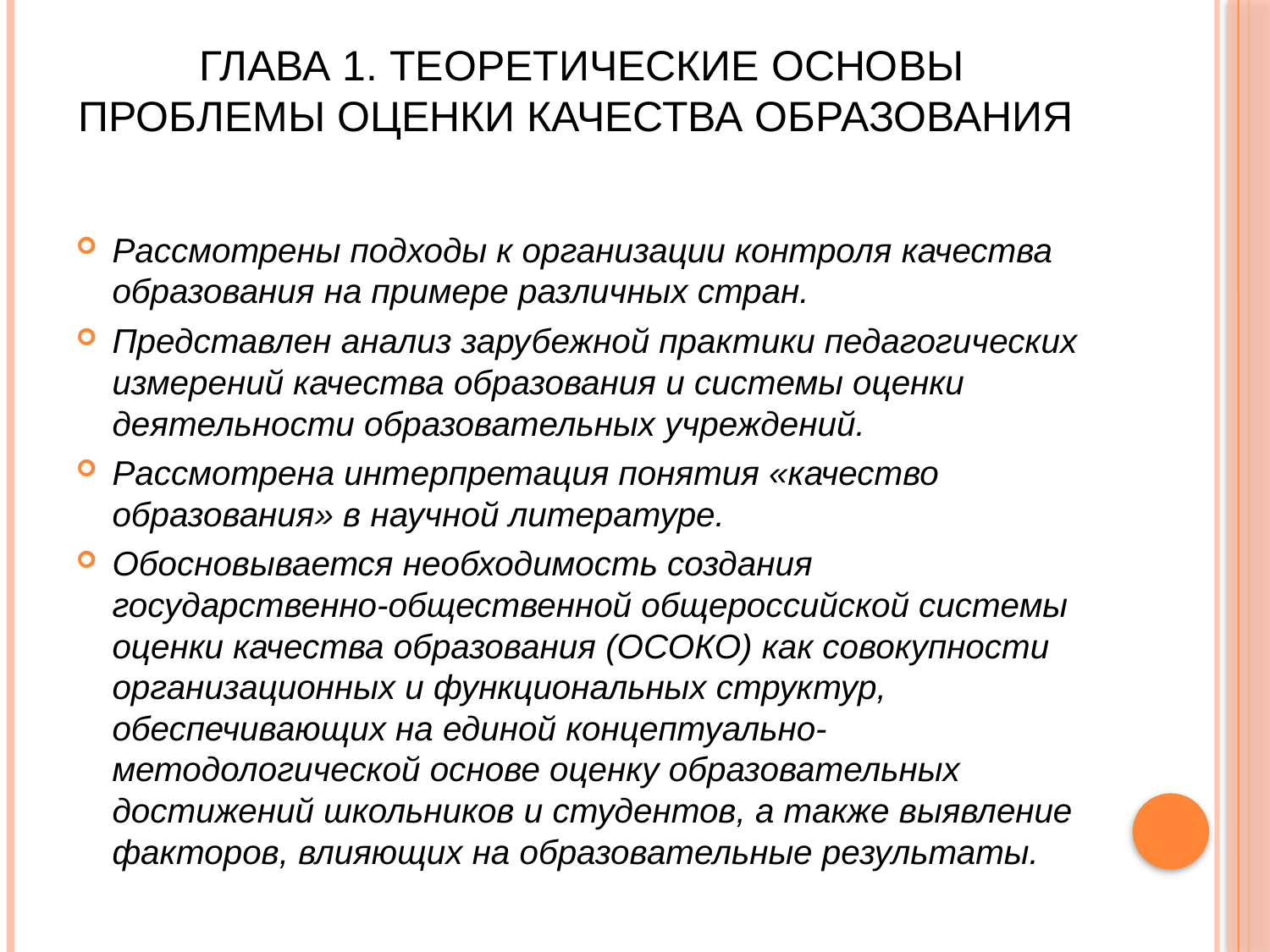

# Глава 1. Теоретические основы проблемы оценки качества образования
Рассмотрены подходы к организации контроля качества образования на примере различных стран.
Представлен анализ зарубежной практики педагогических измерений качества образования и системы оценки деятельности образовательных учреждений.
Рассмотрена интерпретация понятия «качество образования» в научной литературе.
Обосновывается необходимость создания государственно-общественной общероссийской системы оценки качества образования (ОСОКО) как совокупности организационных и функциональных структур, обеспечивающих на единой концептуально-методологической основе оценку образовательных достижений школьников и студентов, а также выявление факторов, влияющих на образовательные результаты.